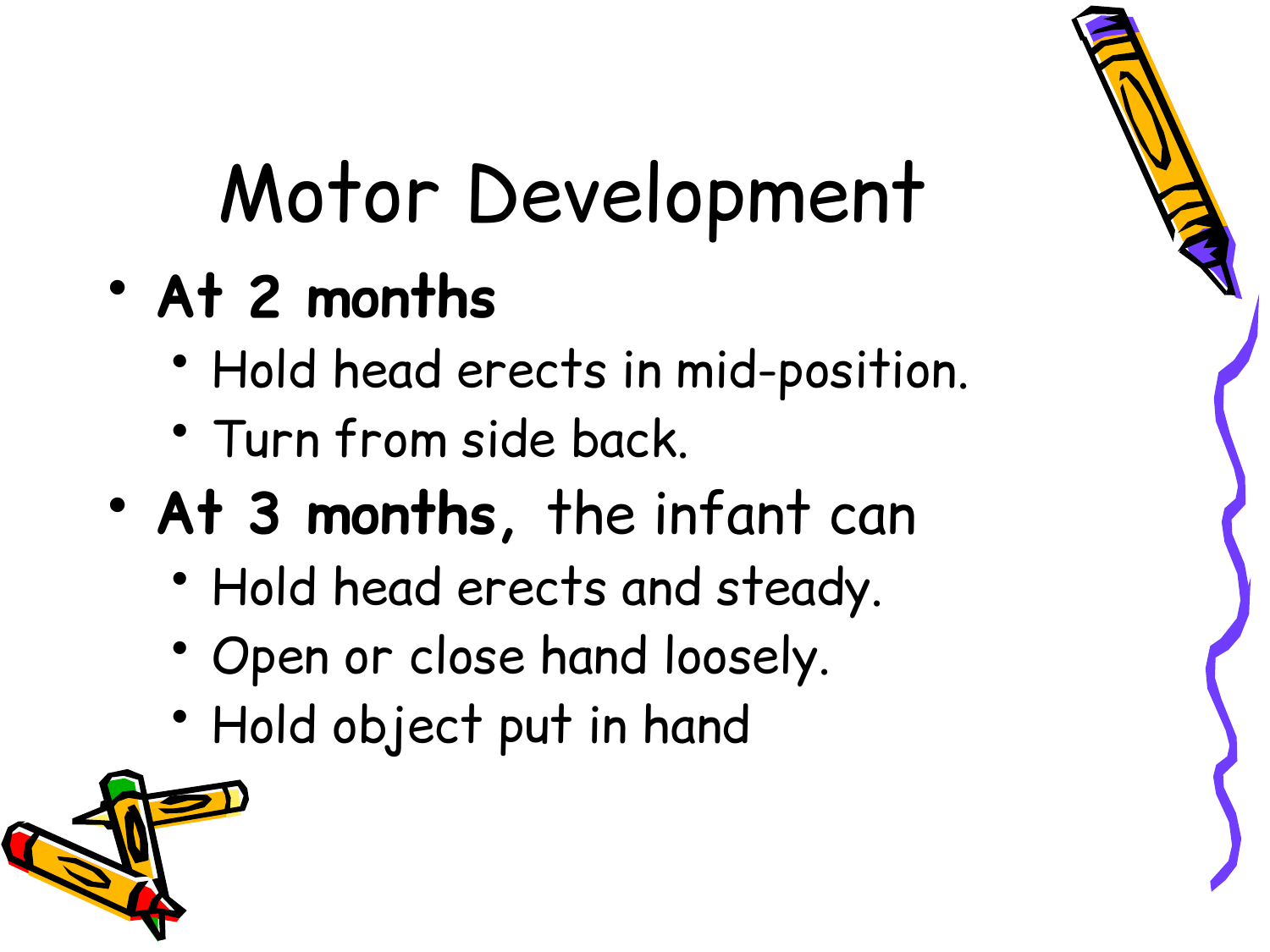

# Motor Development
At 2 months
Hold head erects in mid-position.
Turn from side back.
At 3 months, the infant can
Hold head erects and steady.
Open or close hand loosely.
Hold object put in hand